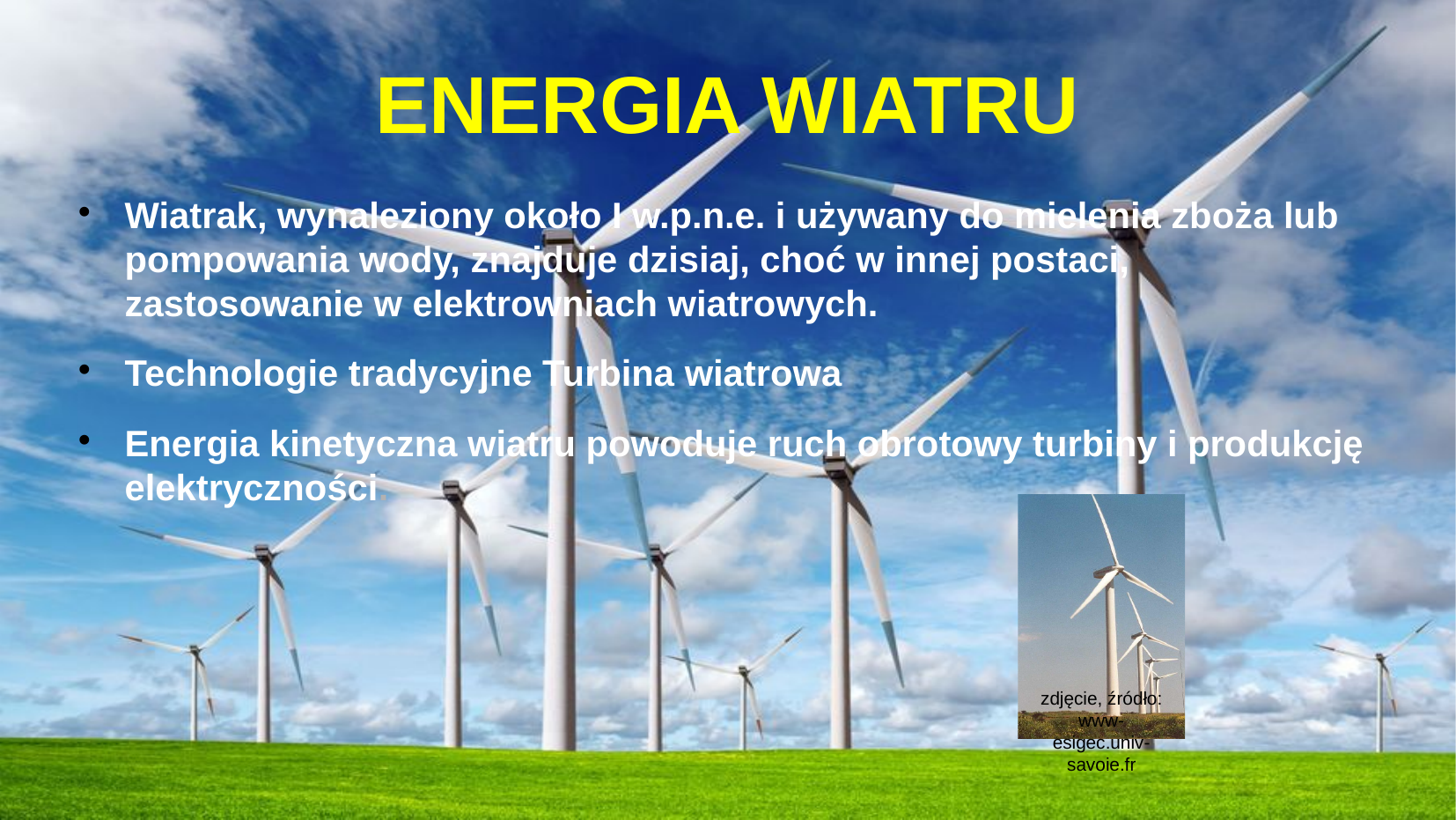

ENERGIA WIATRU
Wiatrak, wynaleziony około I w.p.n.e. i używany do mielenia zboża lub pompowania wody, znajduje dzisiaj, choć w innej postaci, zastosowanie w elektrowniach wiatrowych.
Technologie tradycyjne Turbina wiatrowa
Energia kinetyczna wiatru powoduje ruch obrotowy turbiny i produkcję elektryczności.

                 zdjęcie, źródło: www-esigec.univ-savoie.fr